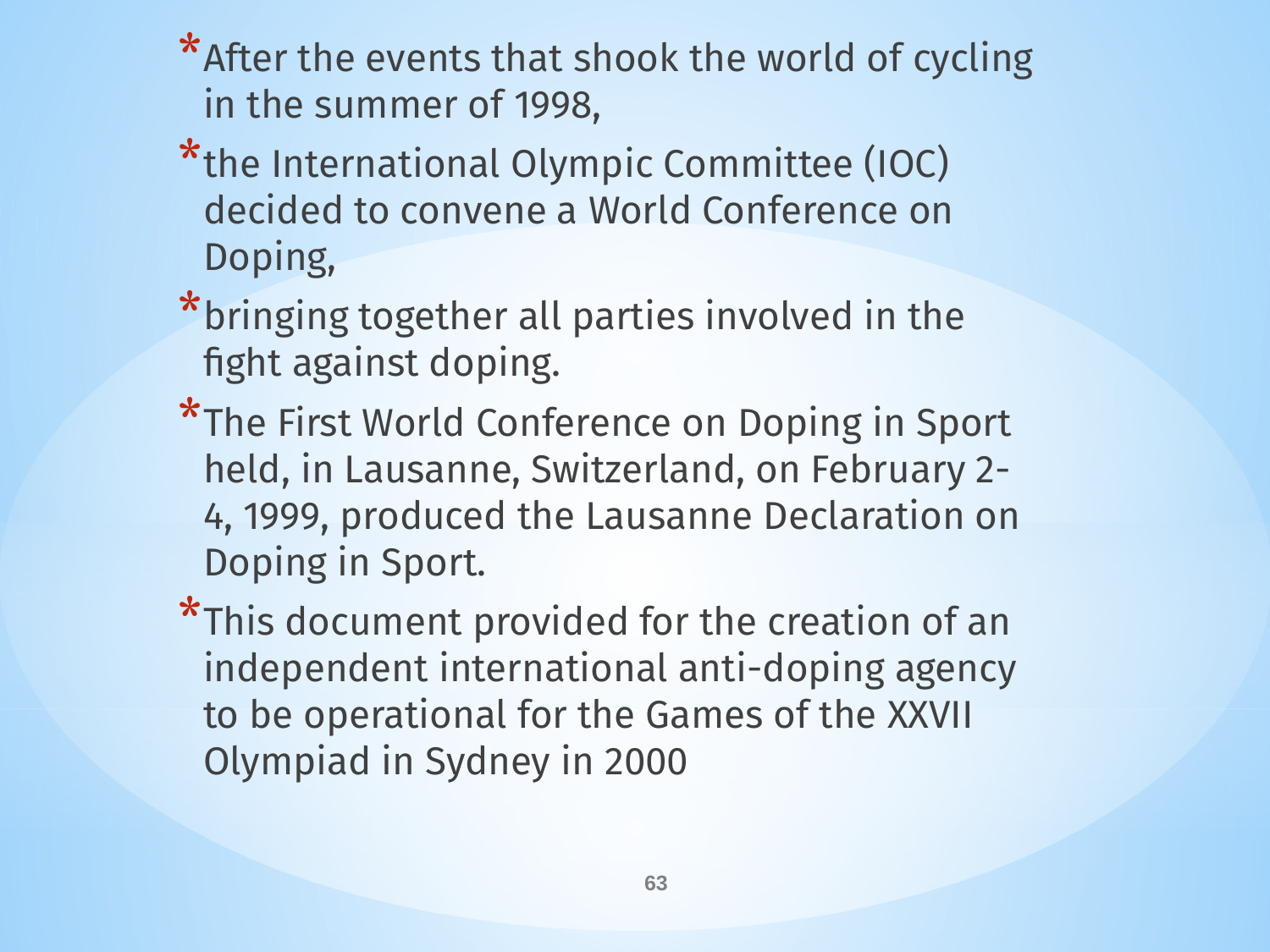

After the events that shook the world of cycling in the summer of 1998,
the International Olympic Committee (IOC) decided to convene a World Conference on Doping,
bringing together all parties involved in the fight against doping.
The First World Conference on Doping in Sport held, in Lausanne, Switzerland, on February 2-4, 1999, produced the Lausanne Declaration on Doping in Sport.
This document provided for the creation of an independent international anti-doping agency to be operational for the Games of the XXVII Olympiad in Sydney in 2000

#
63